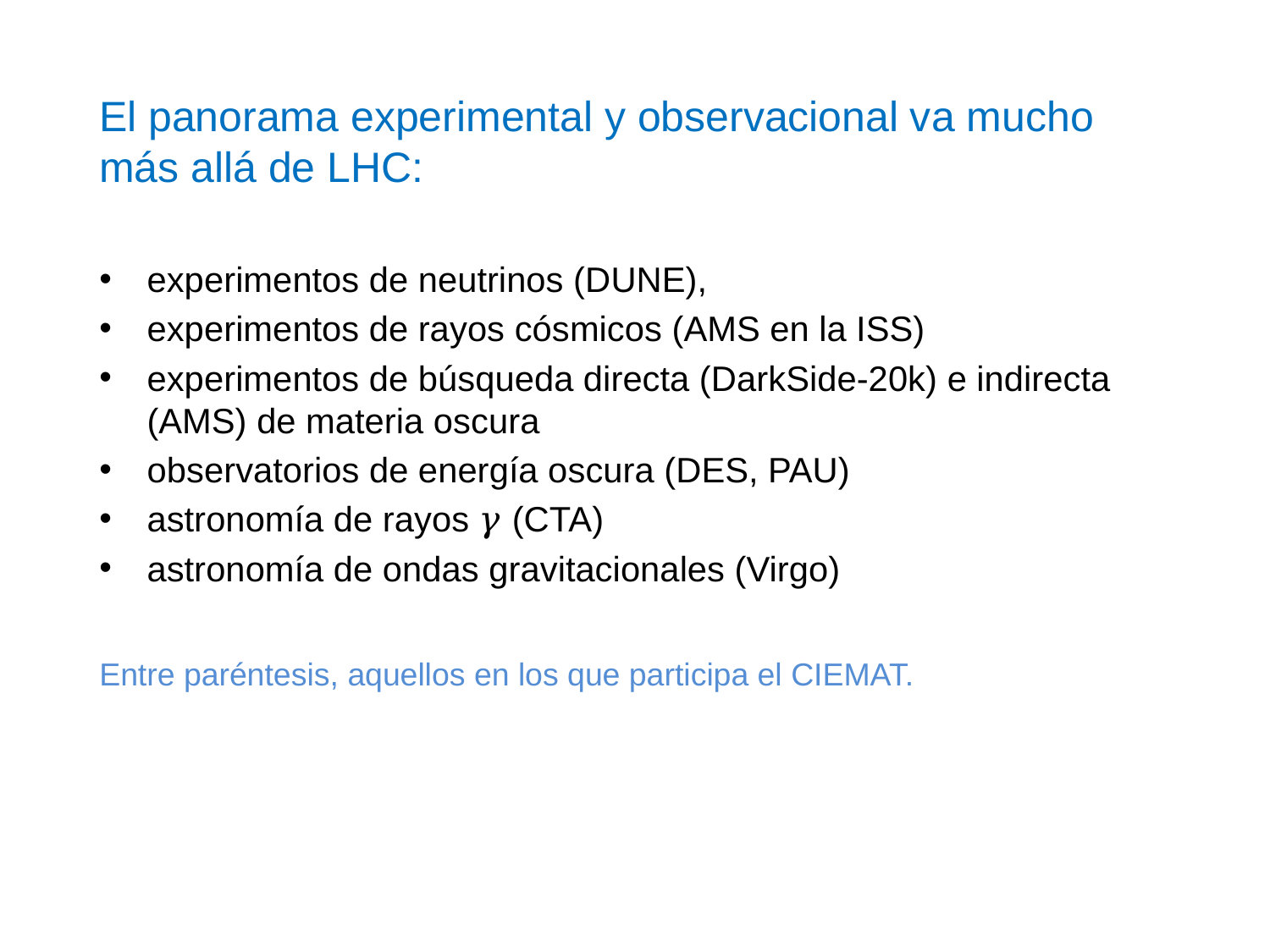

El panorama experimental y observacional va mucho más allá de LHC:

experimentos de neutrinos (DUNE),
experimentos de rayos cósmicos (AMS en la ISS)
experimentos de búsqueda directa (DarkSide-20k) e indirecta (AMS) de materia oscura
observatorios de energía oscura (DES, PAU)
astronomía de rayos 𝛾 (CTA)
astronomía de ondas gravitacionales (Virgo)

Entre paréntesis, aquellos en los que participa el CIEMAT.